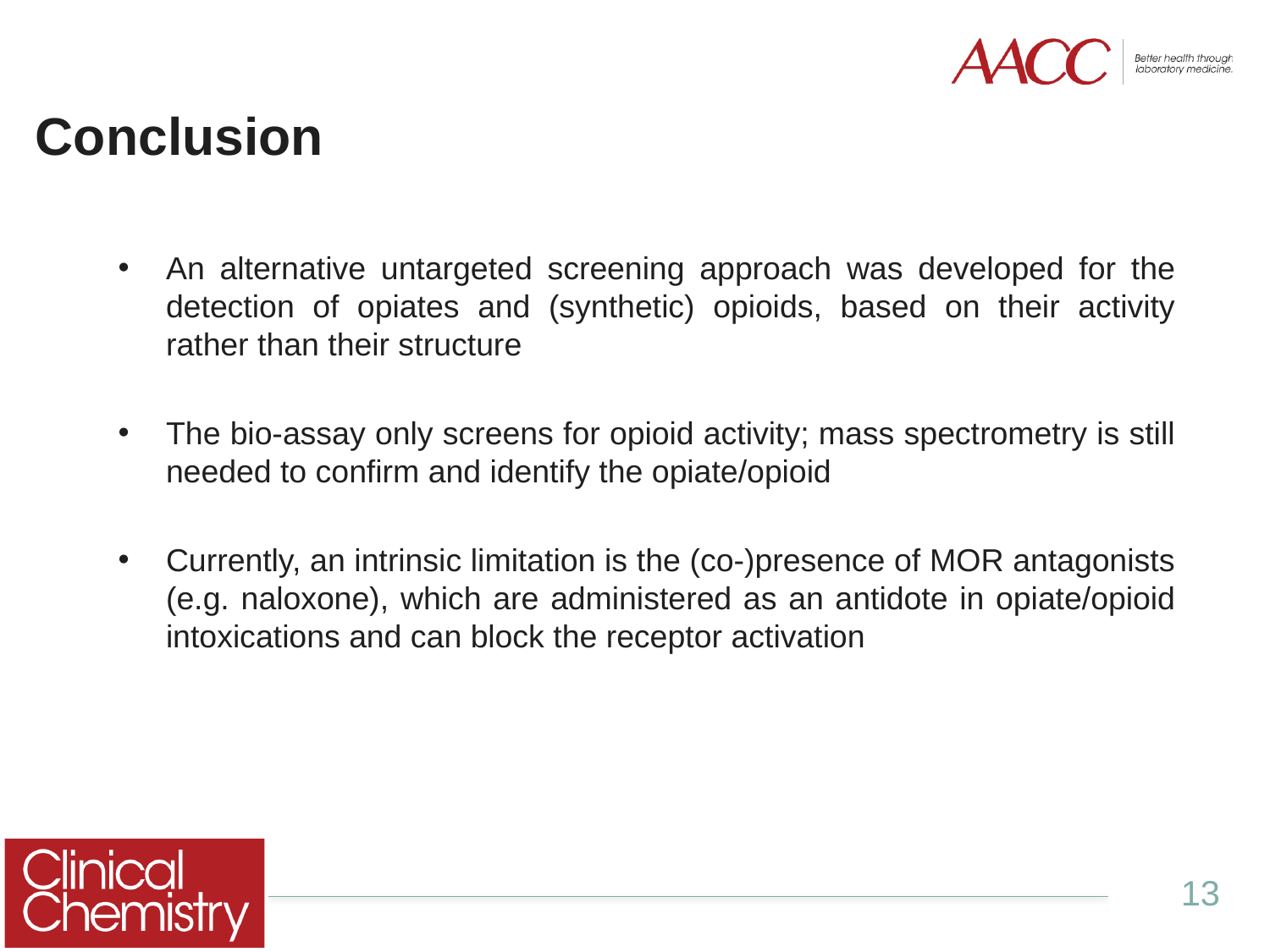

Conclusion
An alternative untargeted screening approach was developed for the detection of opiates and (synthetic) opioids, based on their activity rather than their structure

The bio-assay only screens for opioid activity; mass spectrometry is still needed to confirm and identify the opiate/opioid

Currently, an intrinsic limitation is the (co-)presence of MOR antagonists (e.g. naloxone), which are administered as an antidote in opiate/opioid intoxications and can block the receptor activation
13